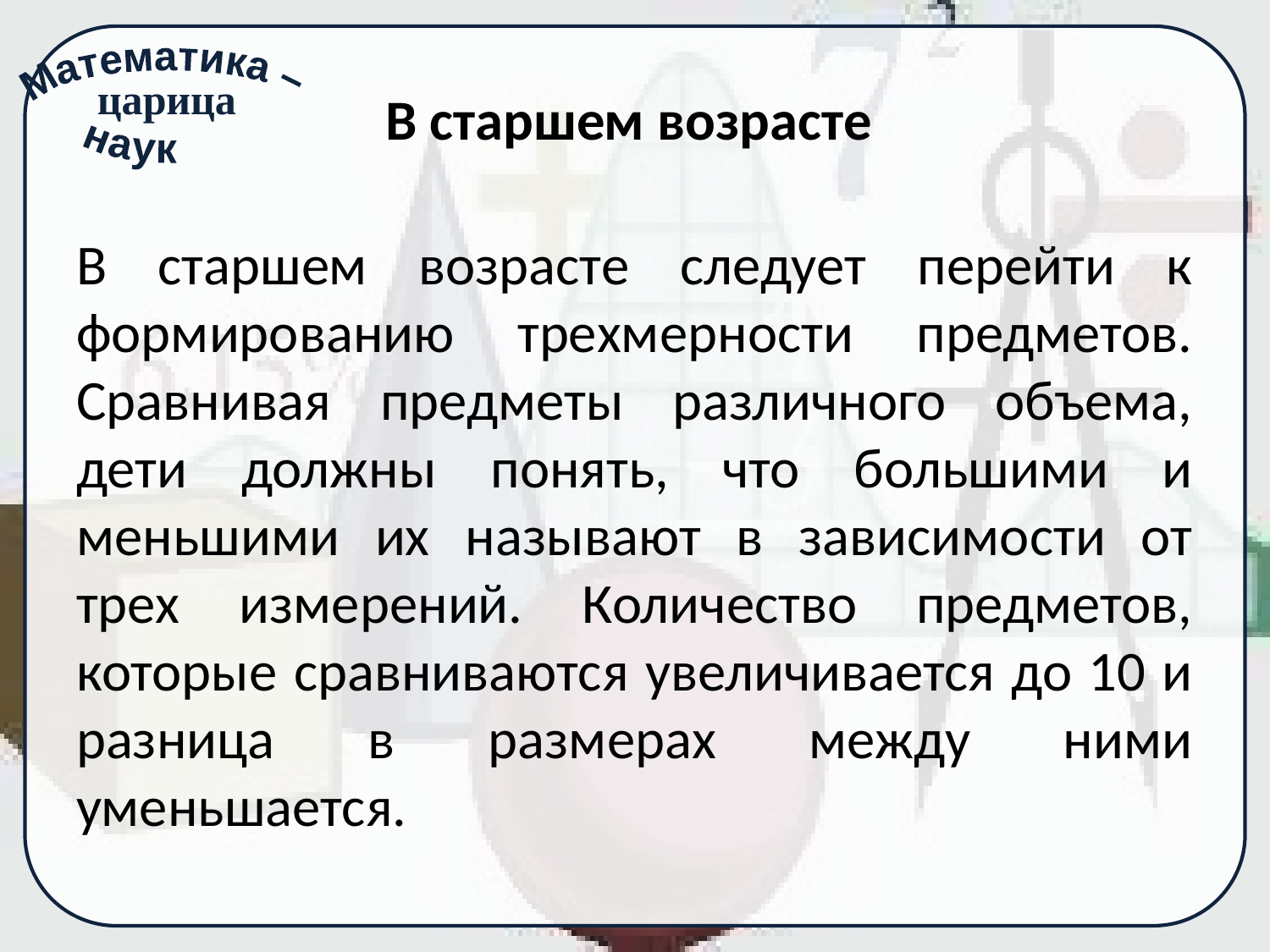

# В старшем возрасте
В старшем возрасте следует перейти к формированию трехмерности предметов. Сравнивая предметы различного объема, дети должны понять, что большими и меньшими их называют в зависимости от трех измерений. Количество предметов, которые сравниваются увеличивается до 10 и разница в размерах между ними уменьшается.